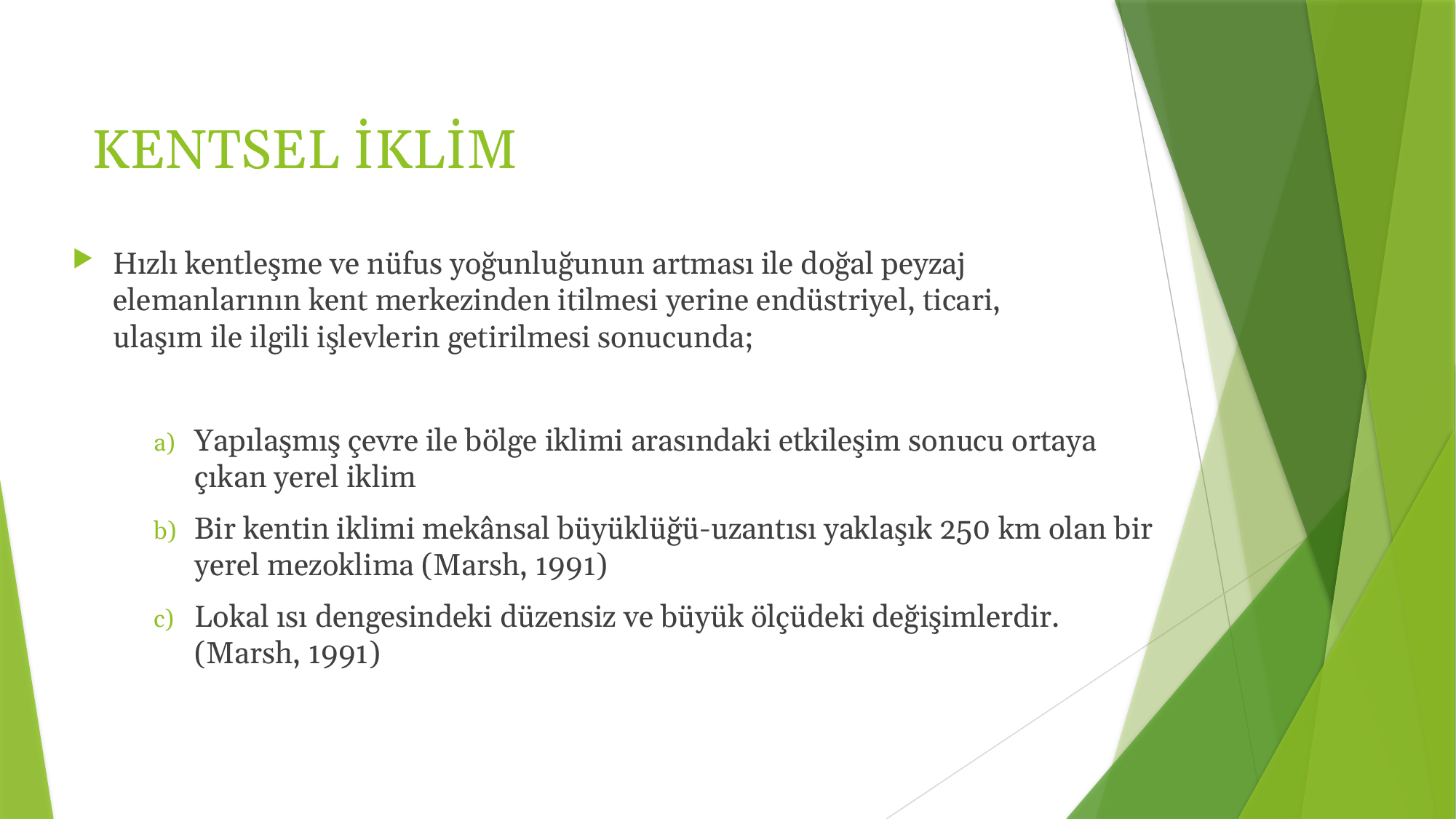

# KENTSEL İKLİM
Hızlı kentleşme ve nüfus yoğunluğunun artması ile doğal peyzaj elemanlarının kent merkezinden itilmesi yerine endüstriyel, ticari, ulaşım ile ilgili işlevlerin getirilmesi sonucunda;

Yapılaşmış çevre ile bölge iklimi arasındaki etkileşim sonucu ortaya çıkan yerel iklim
Bir kentin iklimi mekânsal büyüklüğü-uzantısı yaklaşık 250 km olan bir yerel mezoklima (Marsh, 1991)
Lokal ısı dengesindeki düzensiz ve büyük ölçüdeki değişimlerdir. (Marsh, 1991)